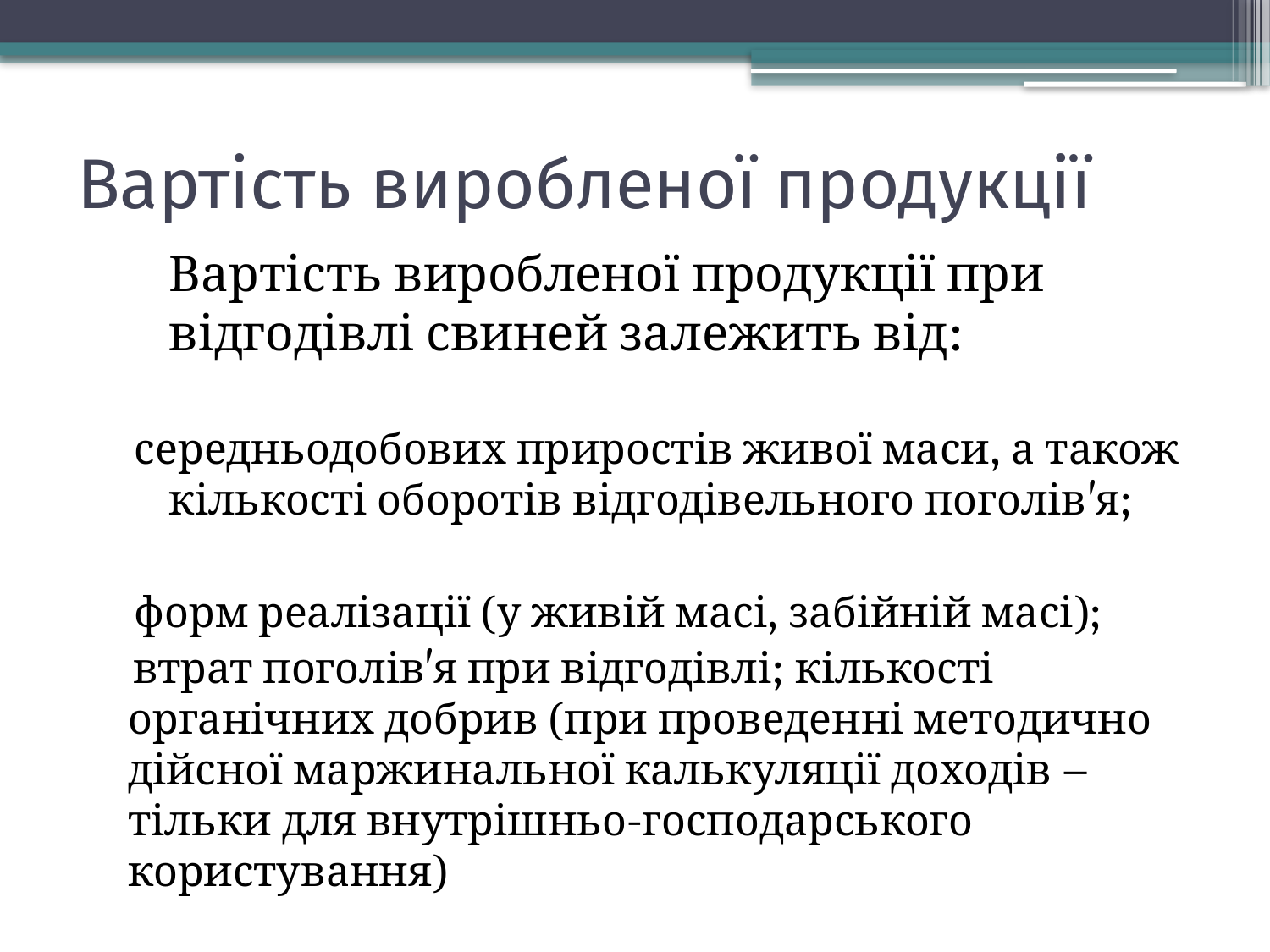

# Вартість виробленої продукції
	Вартість виробленої продукції при відгодівлі свиней залежить від:

середньодобових приростів живої маси, а також кількості оборотів відгодівельного поголів'я;

форм реалізації (у живій масі, забійній масі);
    втрат поголів'я при відгодівлі; кількості органічних добрив (при проведенні методично дійсної маржинальної калькуляції доходів – тільки для внутрішньо-господарського користування)